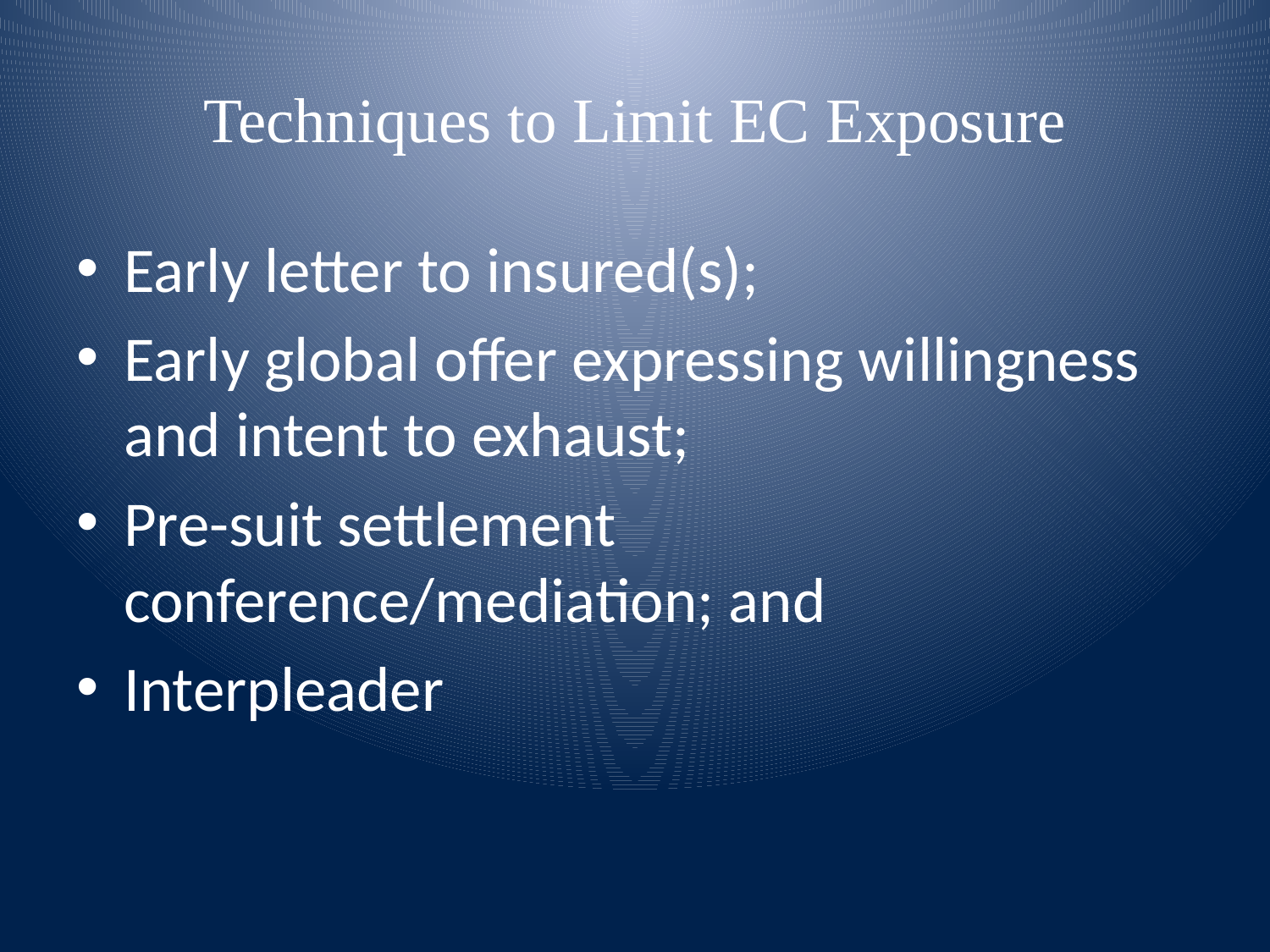

# Techniques to Limit EC Exposure
Early letter to insured(s);
Early global offer expressing willingness and intent to exhaust;
Pre-suit settlement conference/mediation; and
Interpleader